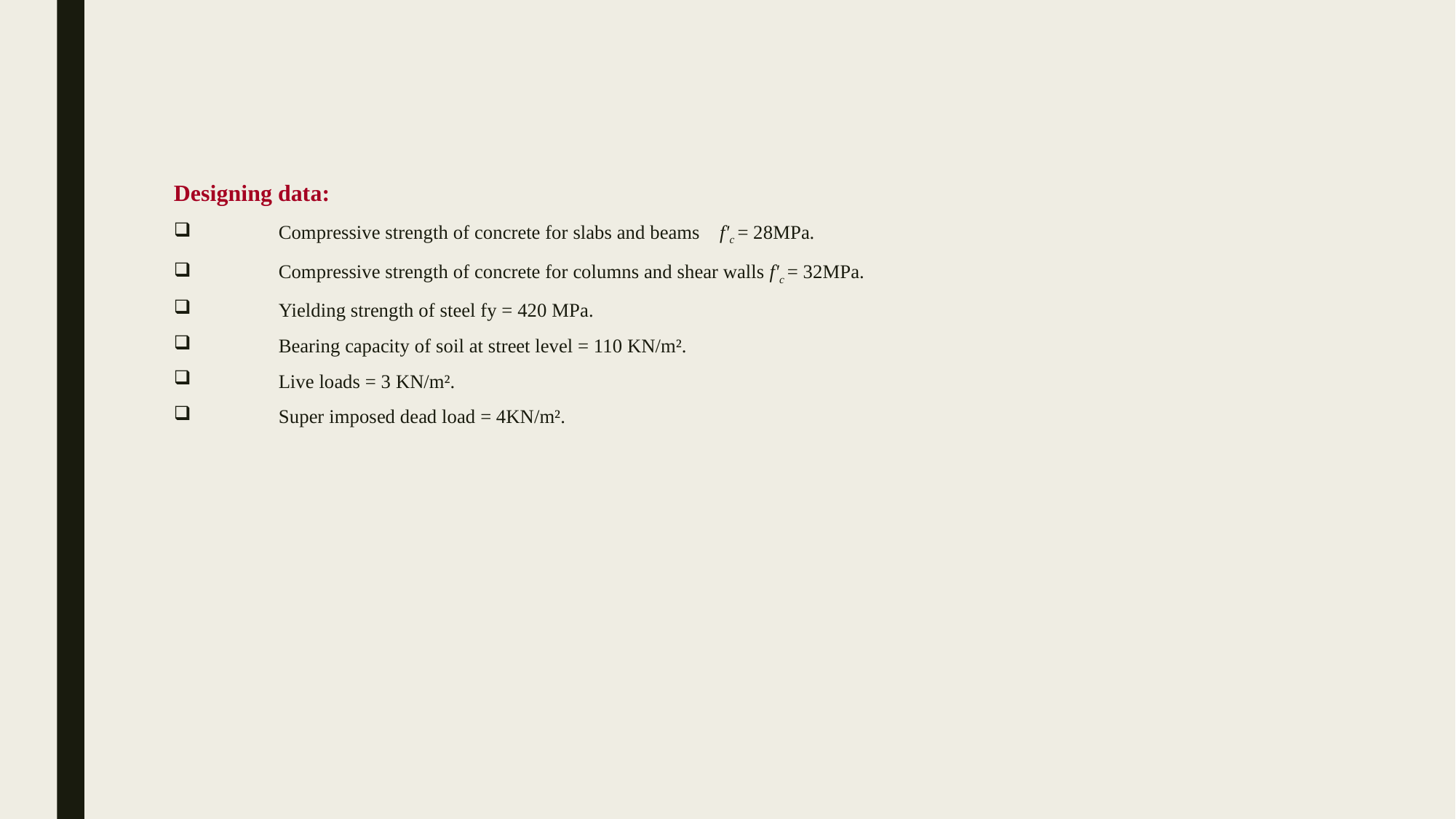

Designing data:
Compressive strength of concrete for slabs and beams    fʹc = 28MPa.
Compressive strength of concrete for columns and shear walls fʹc = 32MPa.
Yielding strength of steel fy = 420 MPa.
Bearing capacity of soil at street level = 110 KN/m².
Live loads = 3 KN/m².
Super imposed dead load = 4KN/m².